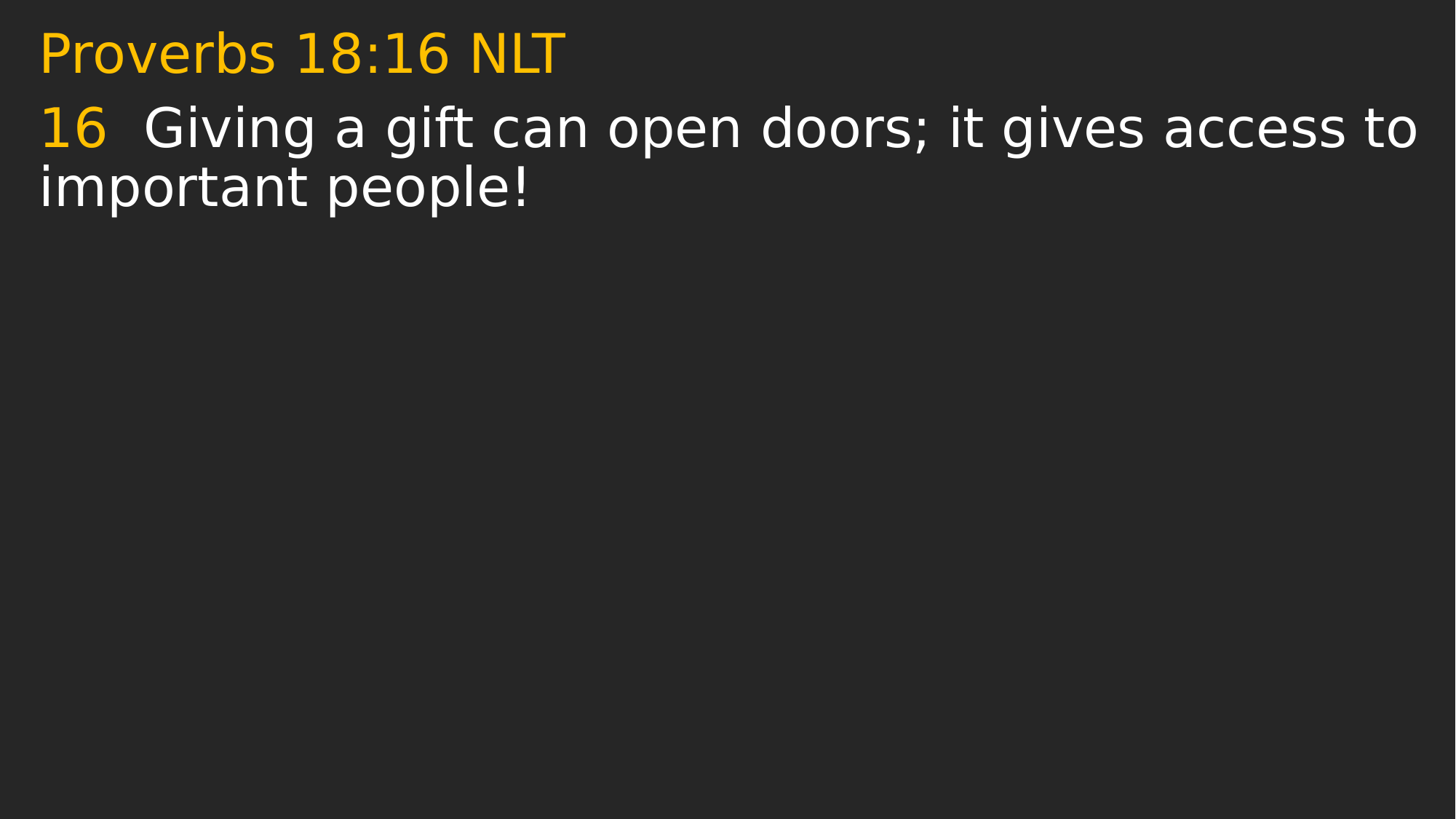

Proverbs 18:16 NLT
16  Giving a gift can open doors; it gives access to important people!